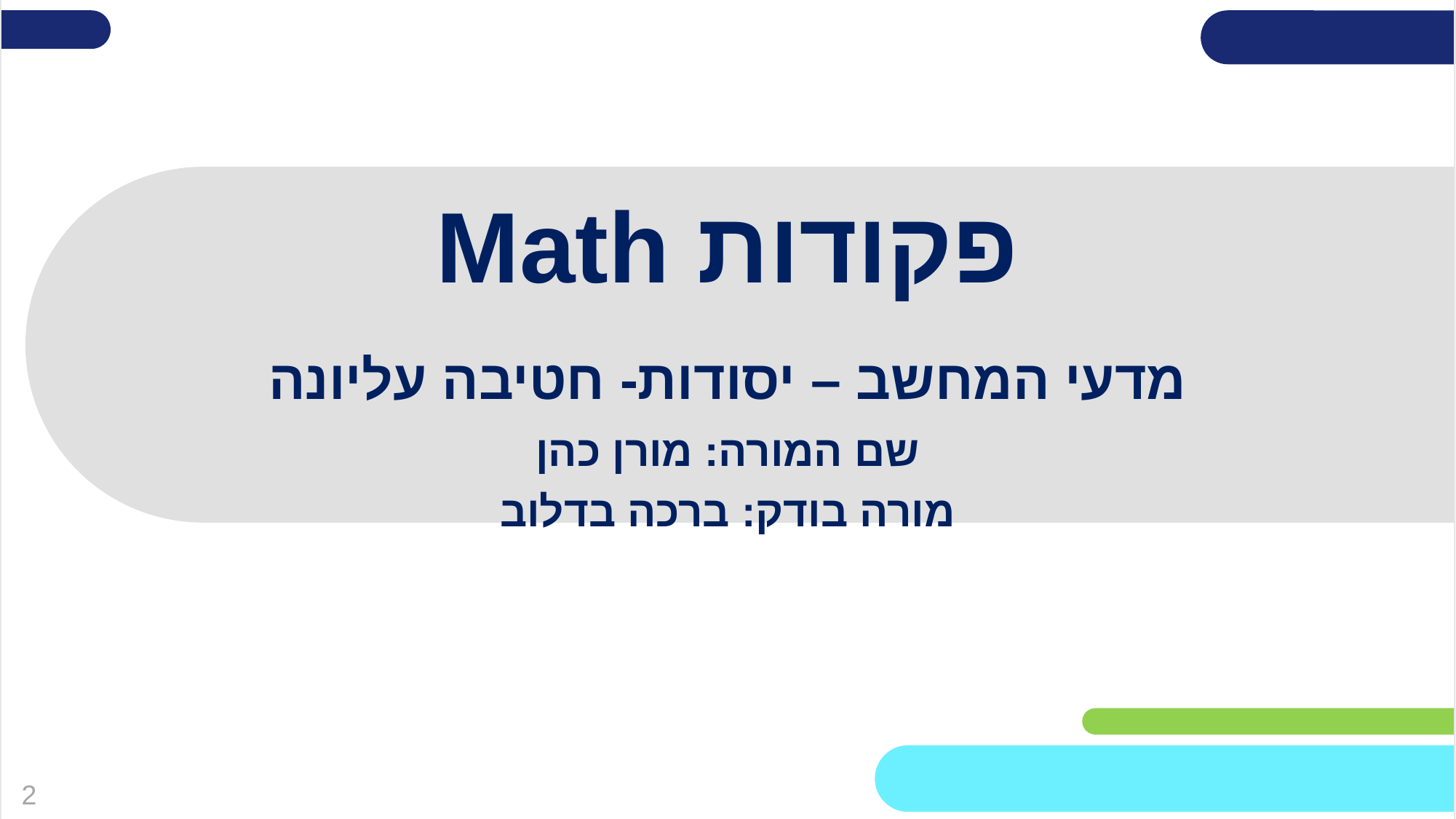

שקופית זו היא חובה
# פקודות Math
מלאו את פרטי השיעור, המקצוע והמורה .
(אין צורך להשאיר את הכיתובים "שם השיעור" , "המקצוע", מחקו אותם וכתבו רק את הפרטים עצמם).
מדעי המחשב – יסודות- חטיבה עליונה
שם המורה: מורן כהן
מורה בודק: ברכה בדלוב